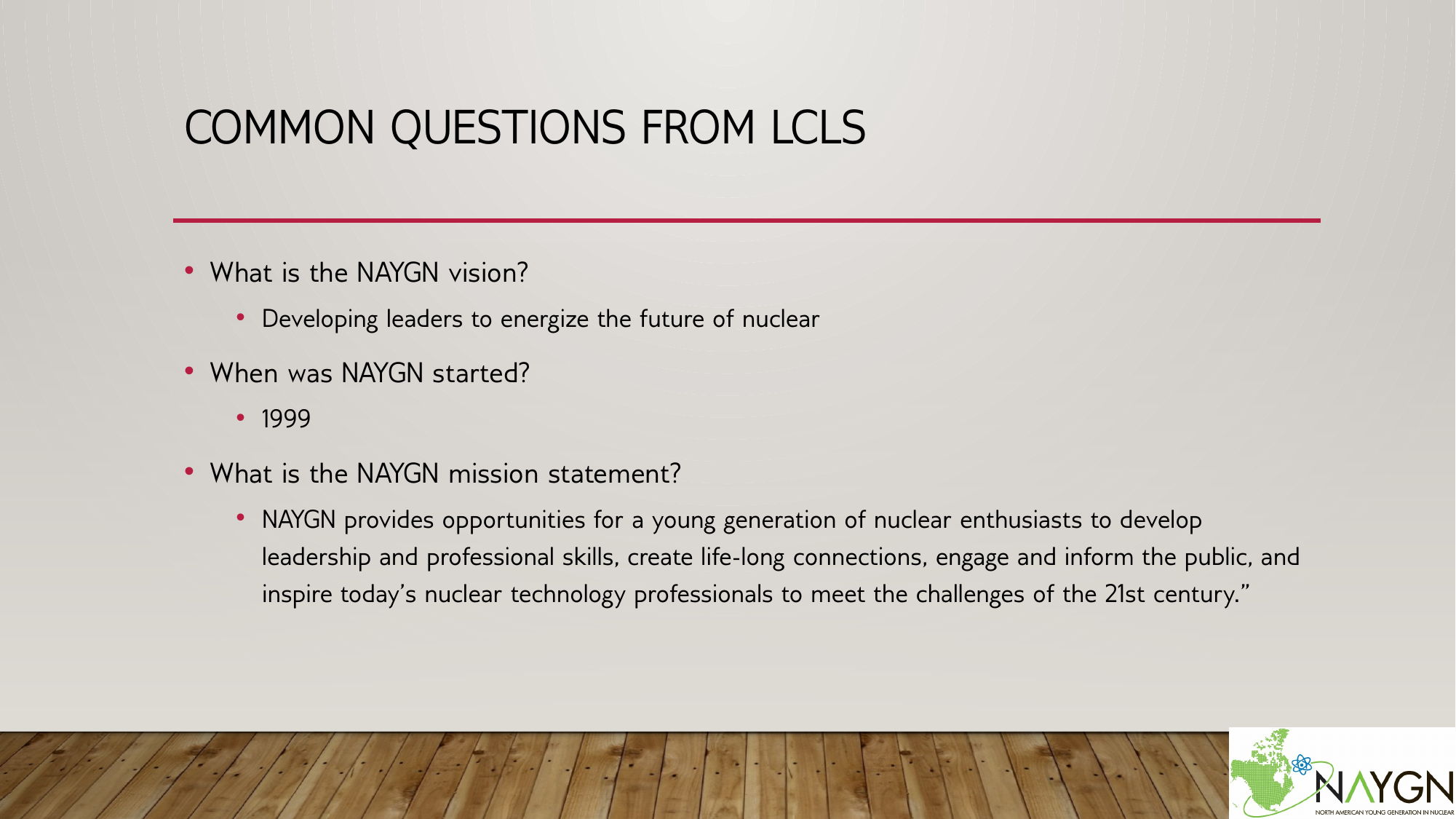

# Common questions from lcls
What is the NAYGN vision?
Developing leaders to energize the future of nuclear
When was NAYGN started?
1999
What is the NAYGN mission statement?
NAYGN provides opportunities for a young generation of nuclear enthusiasts to develop leadership and professional skills, create life-long connections, engage and inform the public, and inspire today’s nuclear technology professionals to meet the challenges of the 21st century.”